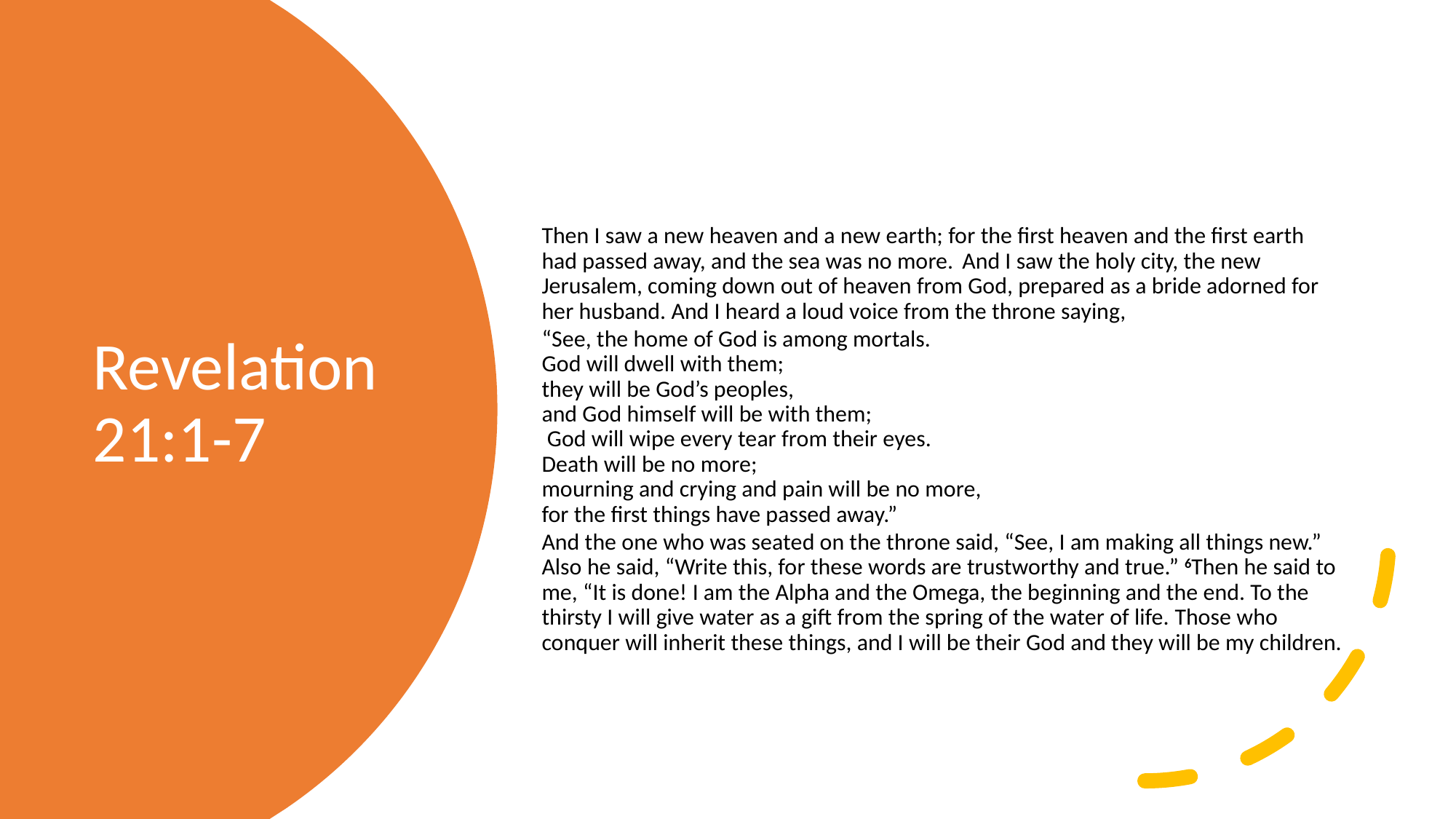

Then I saw a new heaven and a new earth; for the first heaven and the first earth had passed away, and the sea was no more.  And I saw the holy city, the new Jerusalem, coming down out of heaven from God, prepared as a bride adorned for her husband. And I heard a loud voice from the throne saying,
“See, the home of God is among mortals.
God will dwell with them;
they will be God’s peoples,
and God himself will be with them;
 God will wipe every tear from their eyes.
Death will be no more;
mourning and crying and pain will be no more,
for the first things have passed away.”
And the one who was seated on the throne said, “See, I am making all things new.” Also he said, “Write this, for these words are trustworthy and true.” 6Then he said to me, “It is done! I am the Alpha and the Omega, the beginning and the end. To the thirsty I will give water as a gift from the spring of the water of life. Those who conquer will inherit these things, and I will be their God and they will be my children.

# Revelation 21:1-7